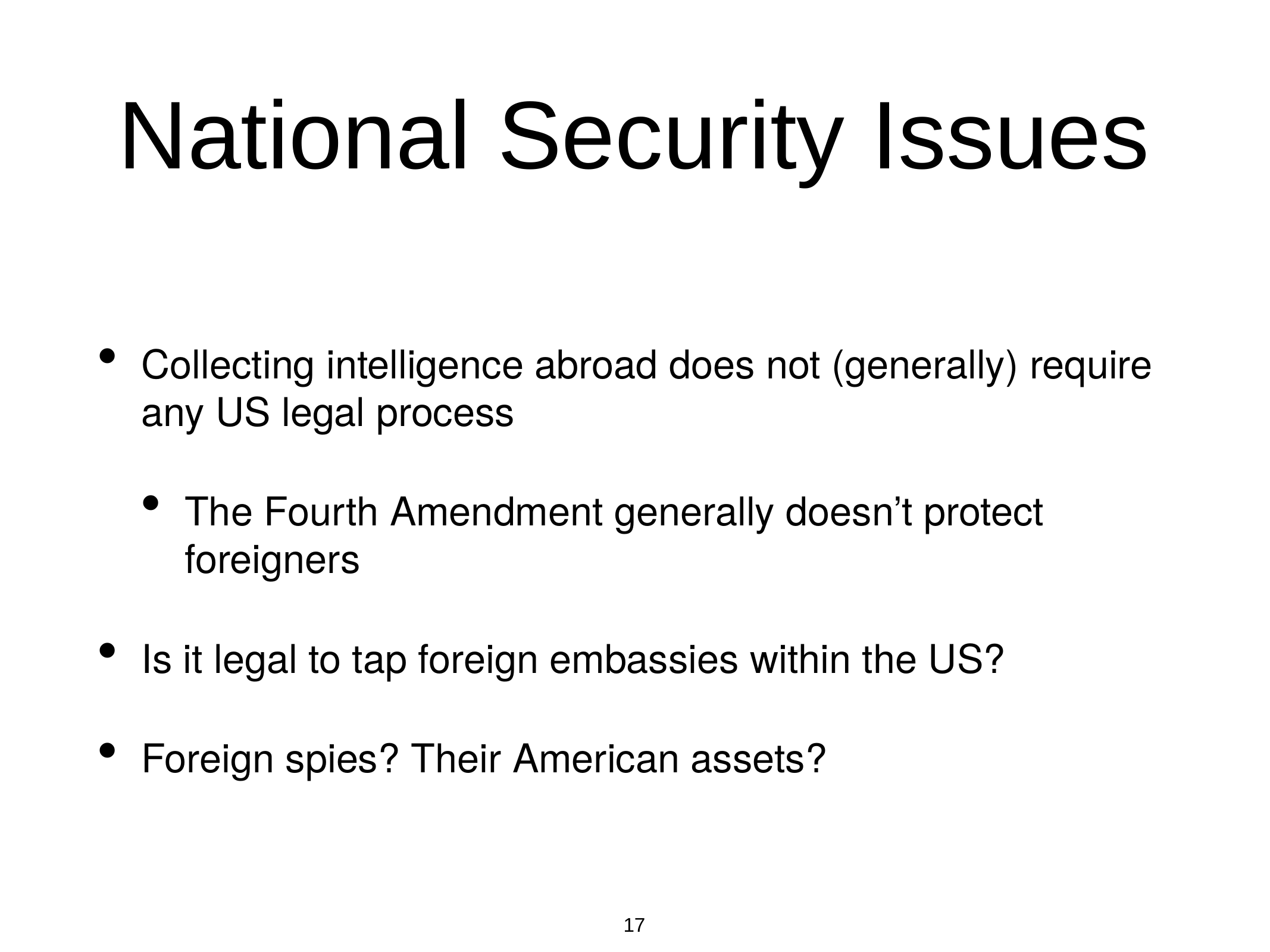

17
# National Security Issues
Collecting intelligence abroad does not (generally) require any US legal process
The Fourth Amendment generally doesn’t protect foreigners
Is it legal to tap foreign embassies within the US?
Foreign spies? Their American assets?